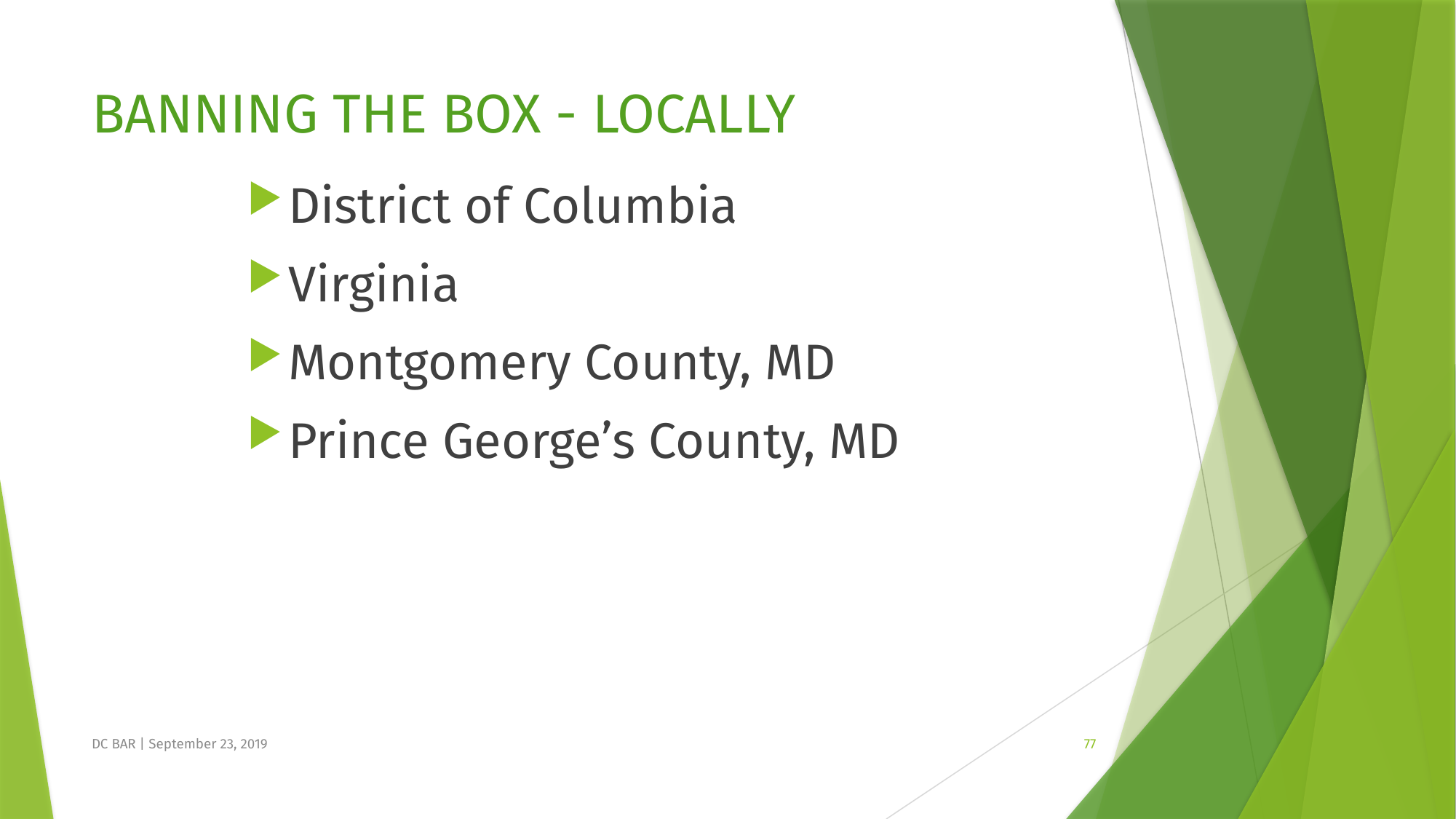

# BANNING THE BOX - LOCALLY
District of Columbia
Virginia
Montgomery County, MD
Prince George’s County, MD
DC BAR | September 23, 2019
77